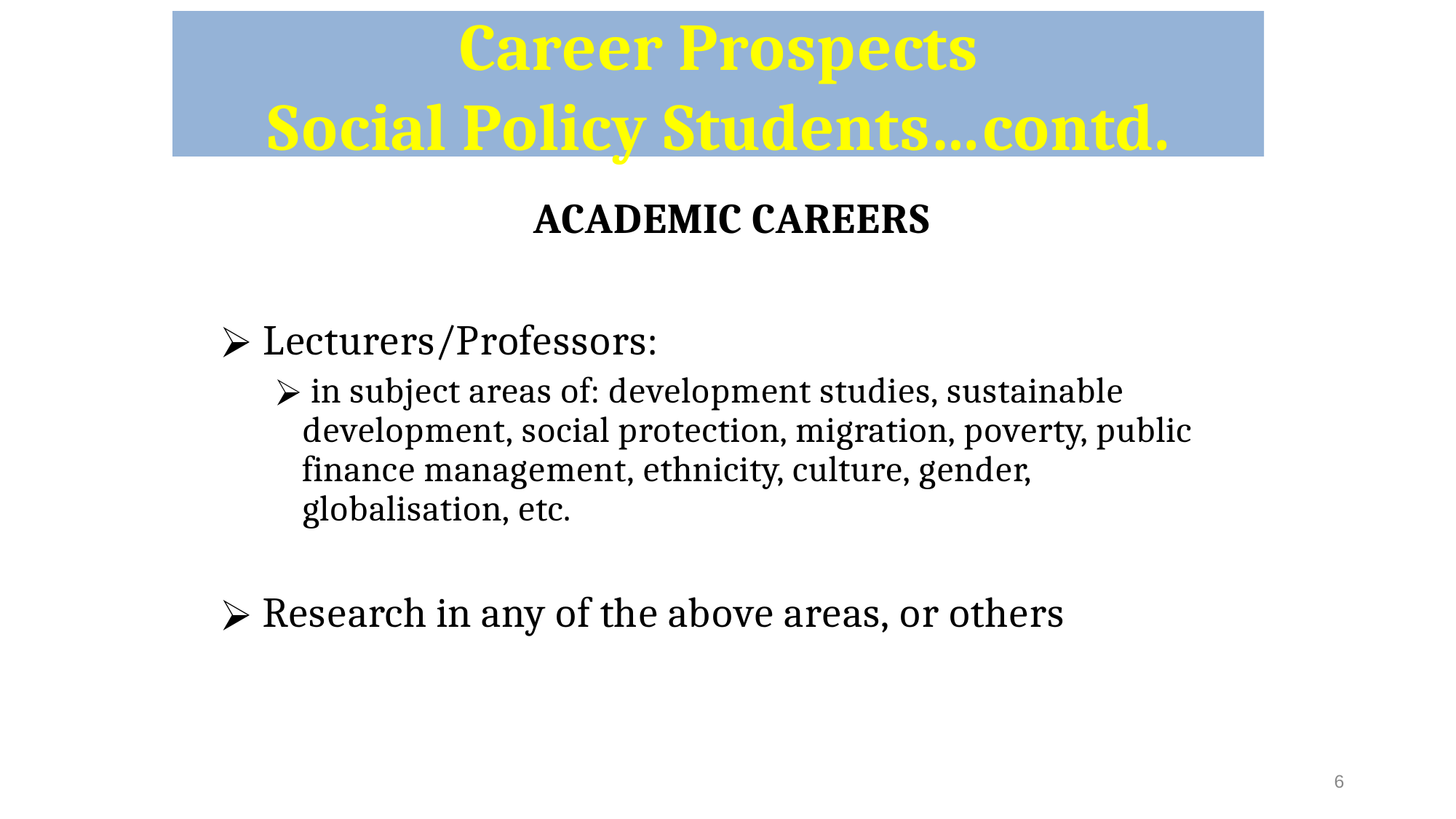

Career Prospects
Social Policy Students…contd.
ACADEMIC CAREERS

 Lecturers/Professors:
 in subject areas of: development studies, sustainable development, social protection, migration, poverty, public finance management, ethnicity, culture, gender, globalisation, etc.

 Research in any of the above areas, or others
6